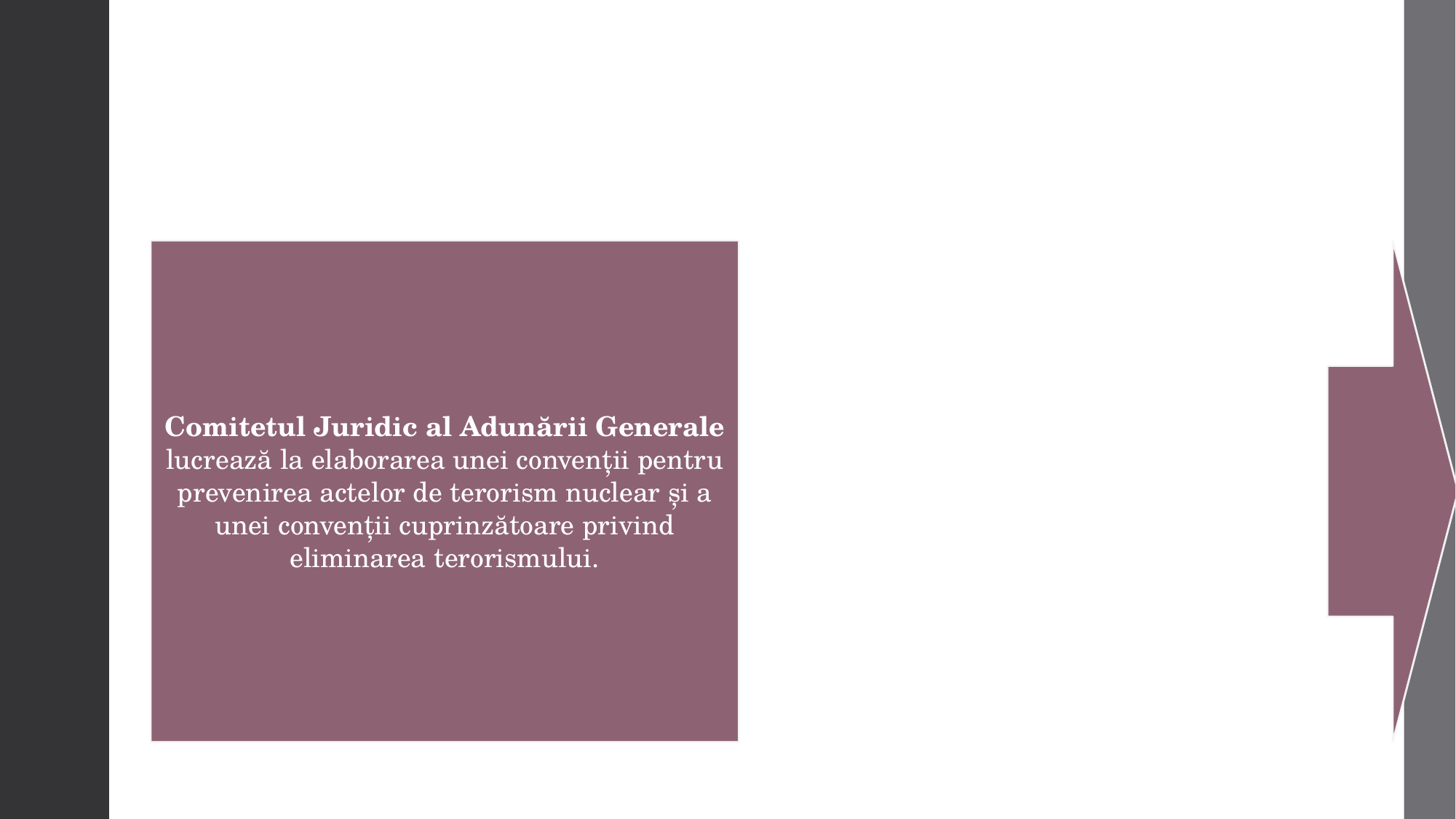

#
Comitetul Juridic al Adunării Generale lucrează la elaborarea unei convenții pentru prevenirea actelor de terorism nuclear și a unei convenții cuprinzătoare privind eliminarea terorismului.